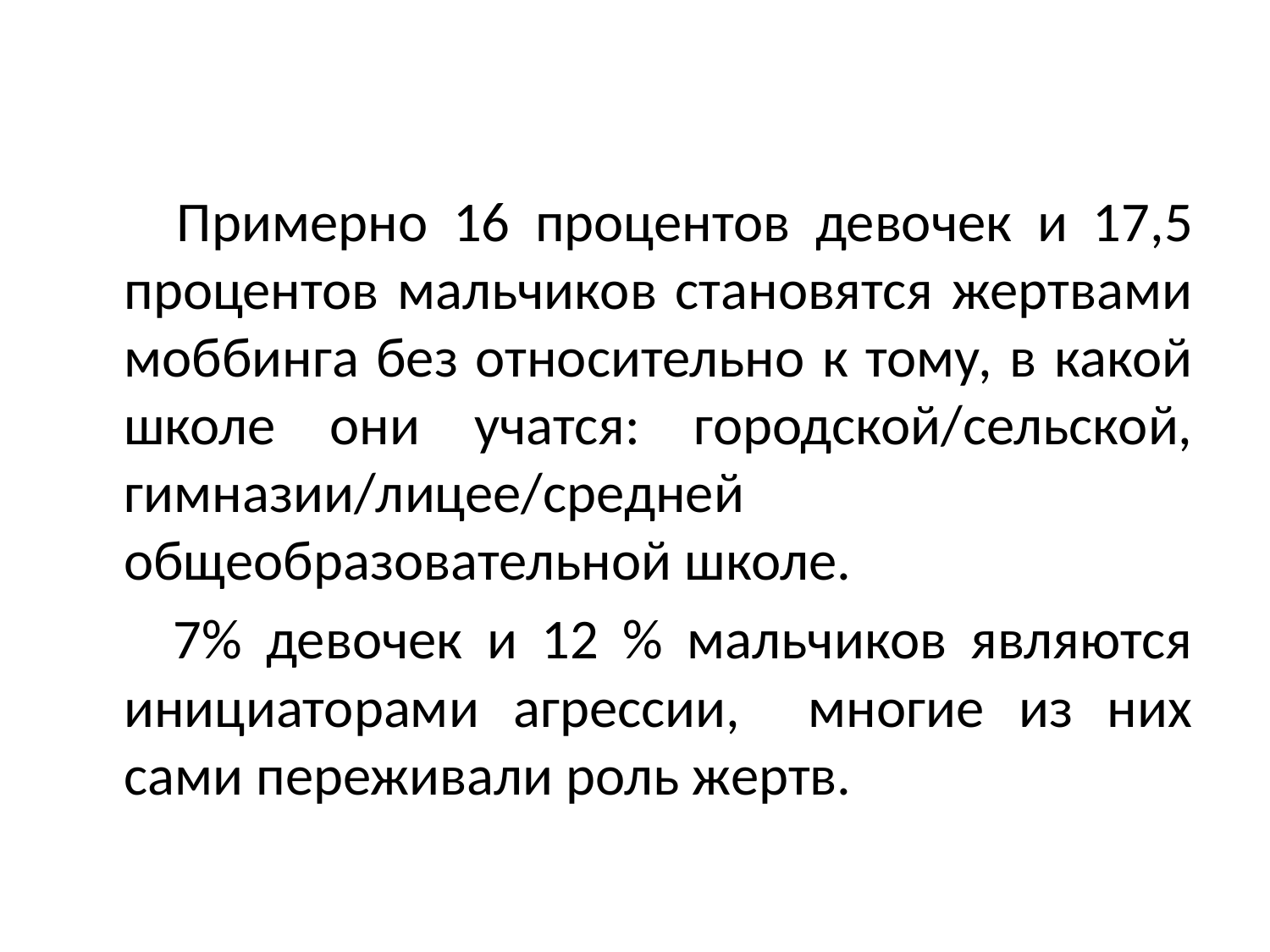

#
    Примерно 16 процентов девочек и 17,5 процентов мальчиков становятся жертвами моббинга без относительно к тому, в какой школе они учатся: городской/сельской, гимназии/лицее/средней общеобразовательной школе.
    7% девочек и 12 % мальчиков являются инициаторами агрессии,  многие из них сами переживали роль жертв.